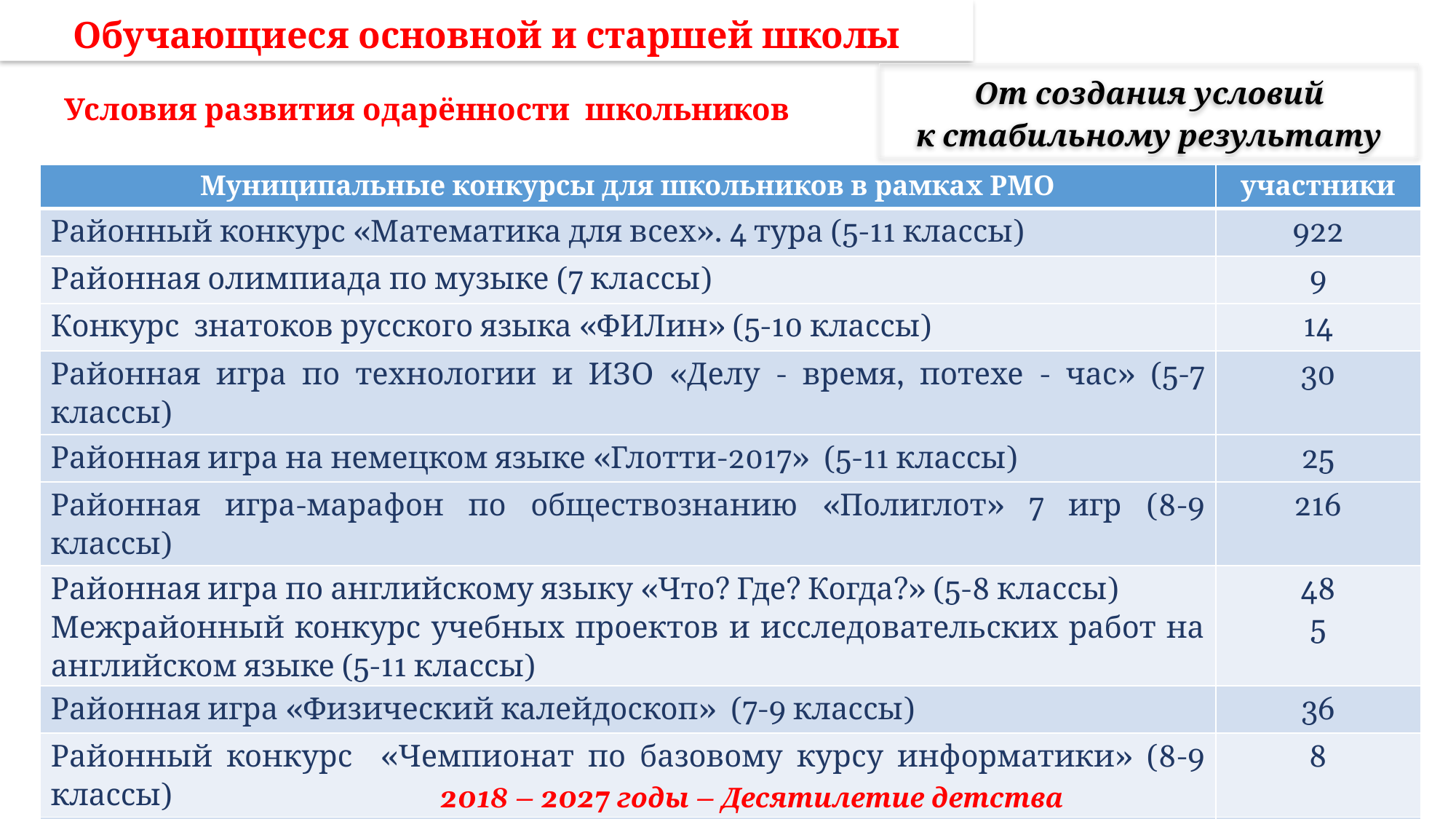

Обучающиеся основной и старшей школы

От создания условий
к стабильному результату
Условия развития одарённости  школьников

| Муниципальные конкурсы для школьников в рамках РМО | участники |
| --- | --- |
| Районный конкурс «Математика для всех». 4 тура (5-11 классы) | 922 |
| Районная олимпиада по музыке (7 классы) | 9 |
| Конкурс знатоков русского языка «ФИЛин» (5-10 классы) | 14 |
| Районная игра по технологии и ИЗО «Делу - время, потехе - час» (5-7 классы) | 30 |
| Районная игра на немецком языке «Глотти-2017» (5-11 классы) | 25 |
| Районная игра-марафон по обществознанию «Полиглот» 7 игр (8-9 классы) | 216 |
| Районная игра по английскому языку «Что? Где? Когда?» (5-8 классы) Межрайонный конкурс учебных проектов и исследовательских работ на английском языке (5-11 классы) | 48 5 |
| Районная игра «Физический калейдоскоп» (7-9 классы) | 36 |
| Районный конкурс «Чемпионат по базовому курсу информатики» (8-9 классы) | 8 |
| Районная дистанционная игра «В мире информатики» (5-9 классы) | 382 |
2018 – 2027 годы – Десятилетие детства